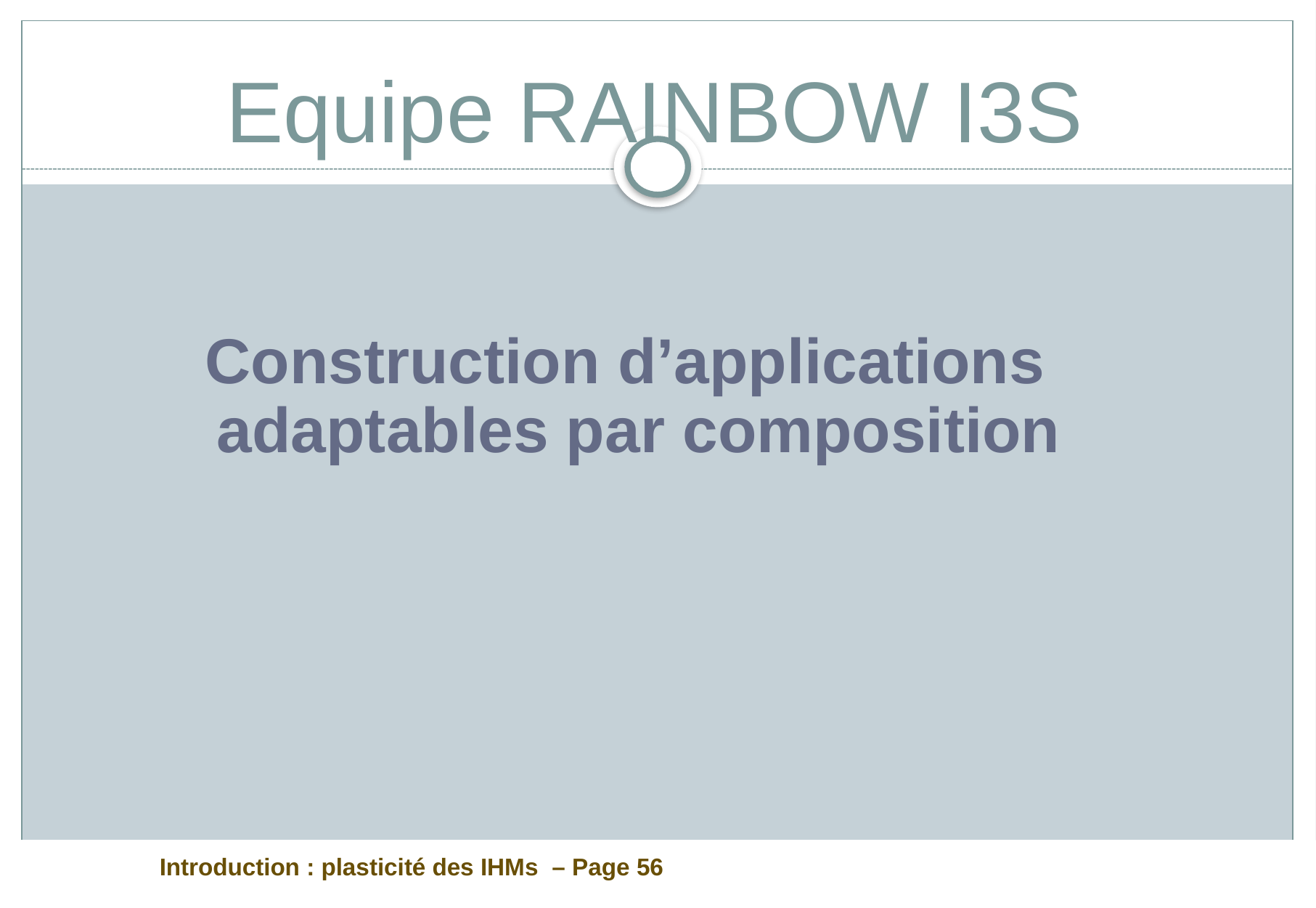

# Equipe RAINBOW I3S
Construction d’applications adaptables par composition